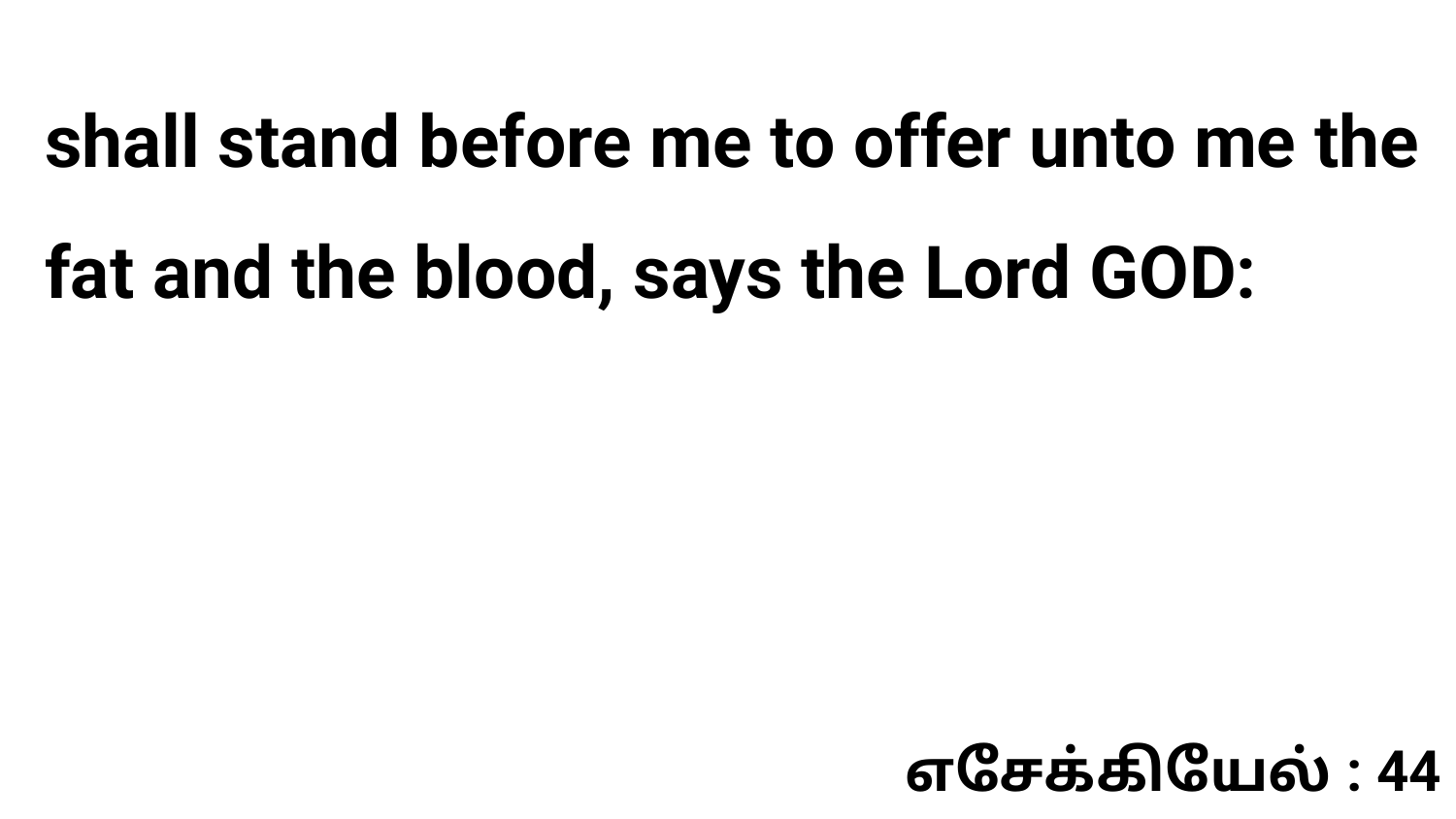

shall stand before me to offer unto me the fat and the blood, says the Lord GOD:
எசேக்கியேல் : 44